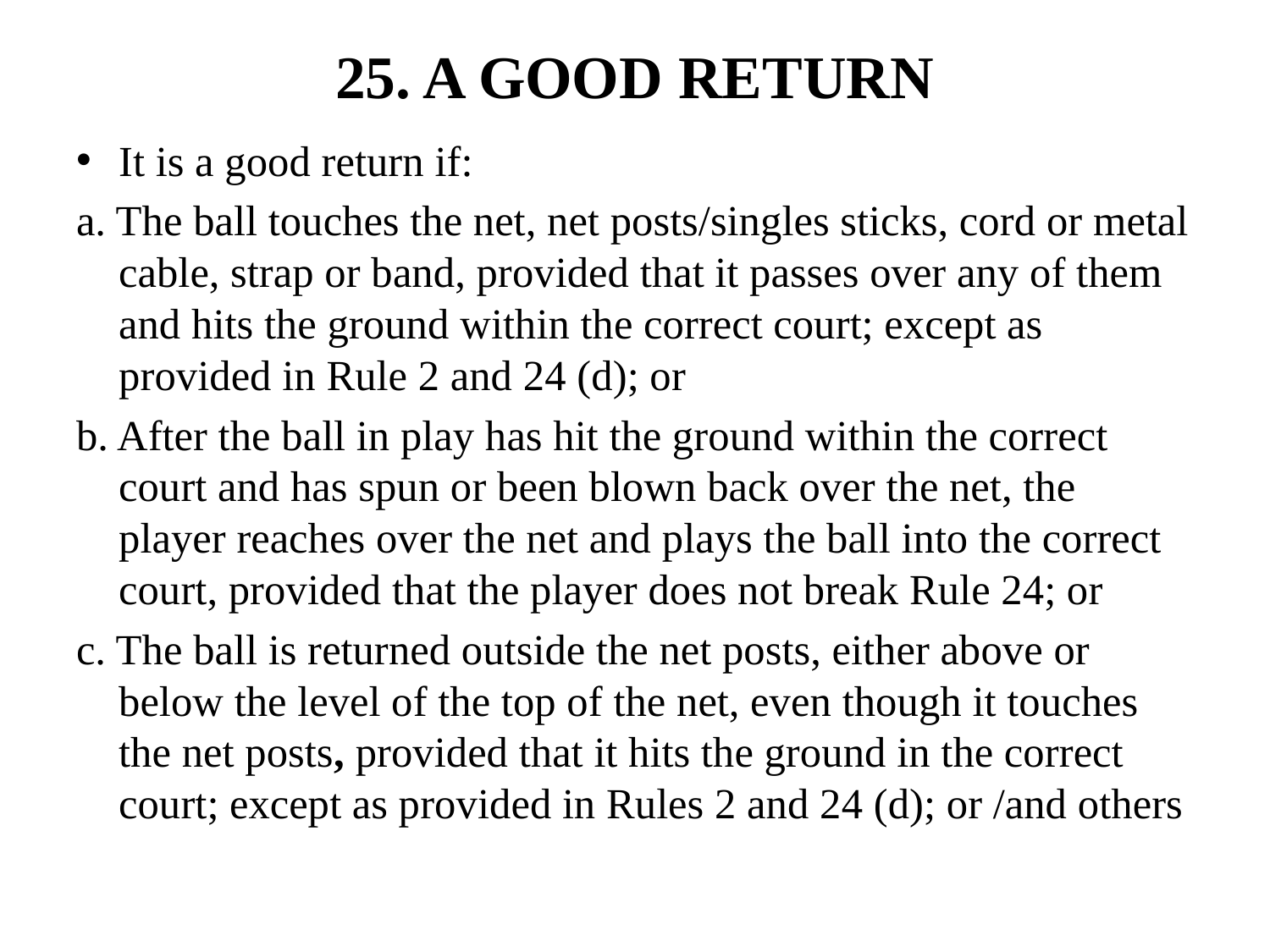

# 25. A GOOD RETURN
It is a good return if:
a. The ball touches the net, net posts/singles sticks, cord or metal cable, strap or band, provided that it passes over any of them and hits the ground within the correct court; except as provided in Rule 2 and 24 (d); or
b. After the ball in play has hit the ground within the correct court and has spun or been blown back over the net, the player reaches over the net and plays the ball into the correct court, provided that the player does not break Rule 24; or
c. The ball is returned outside the net posts, either above or below the level of the top of the net, even though it touches the net posts, provided that it hits the ground in the correct court; except as provided in Rules 2 and 24 (d); or /and others